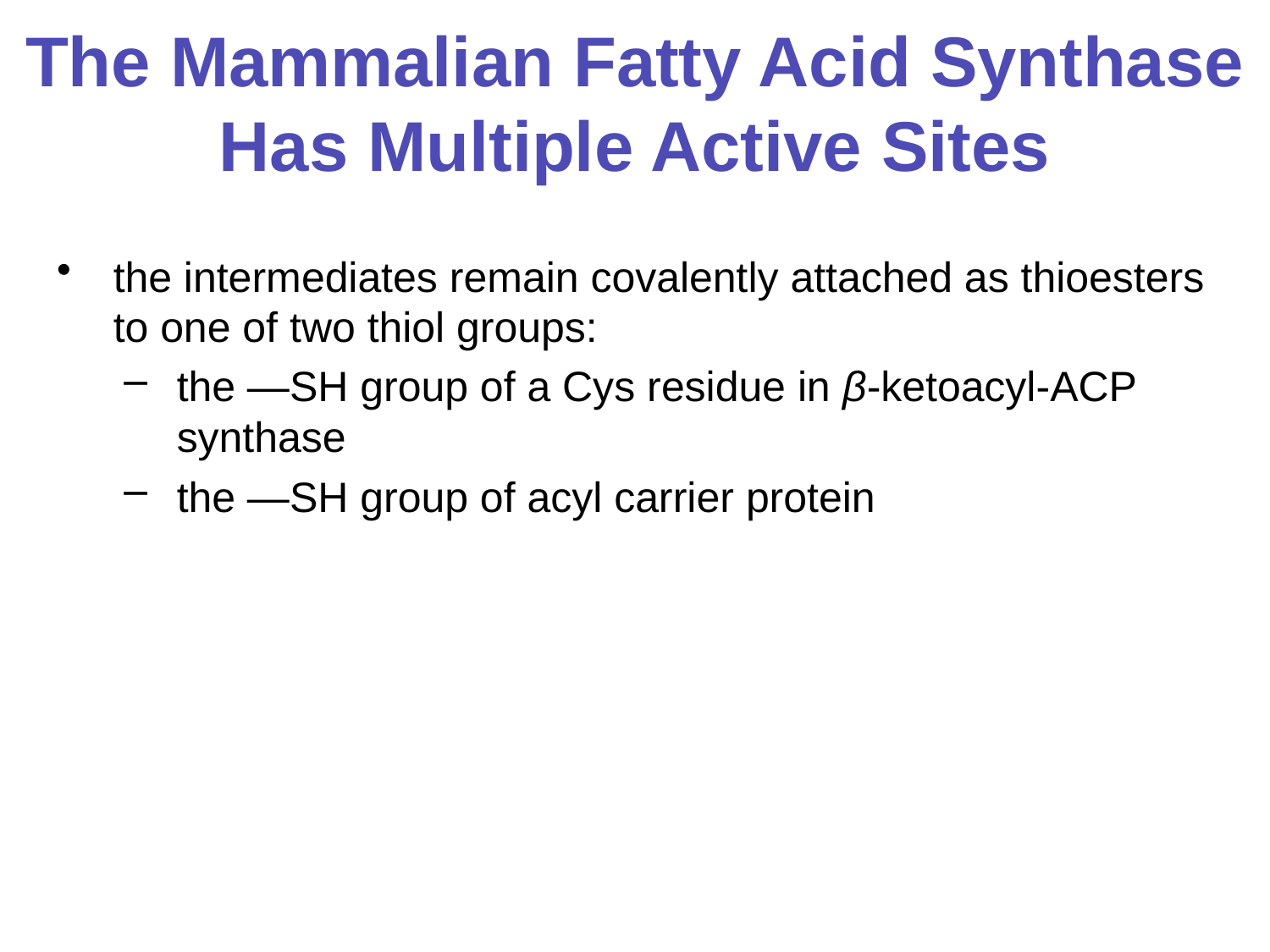

# The Mammalian Fatty Acid Synthase Has Multiple Active Sites
the intermediates remain covalently attached as thioesters to one of two thiol groups:
the —SH group of a Cys residue in β-ketoacyl-ACP synthase
the —SH group of acyl carrier protein